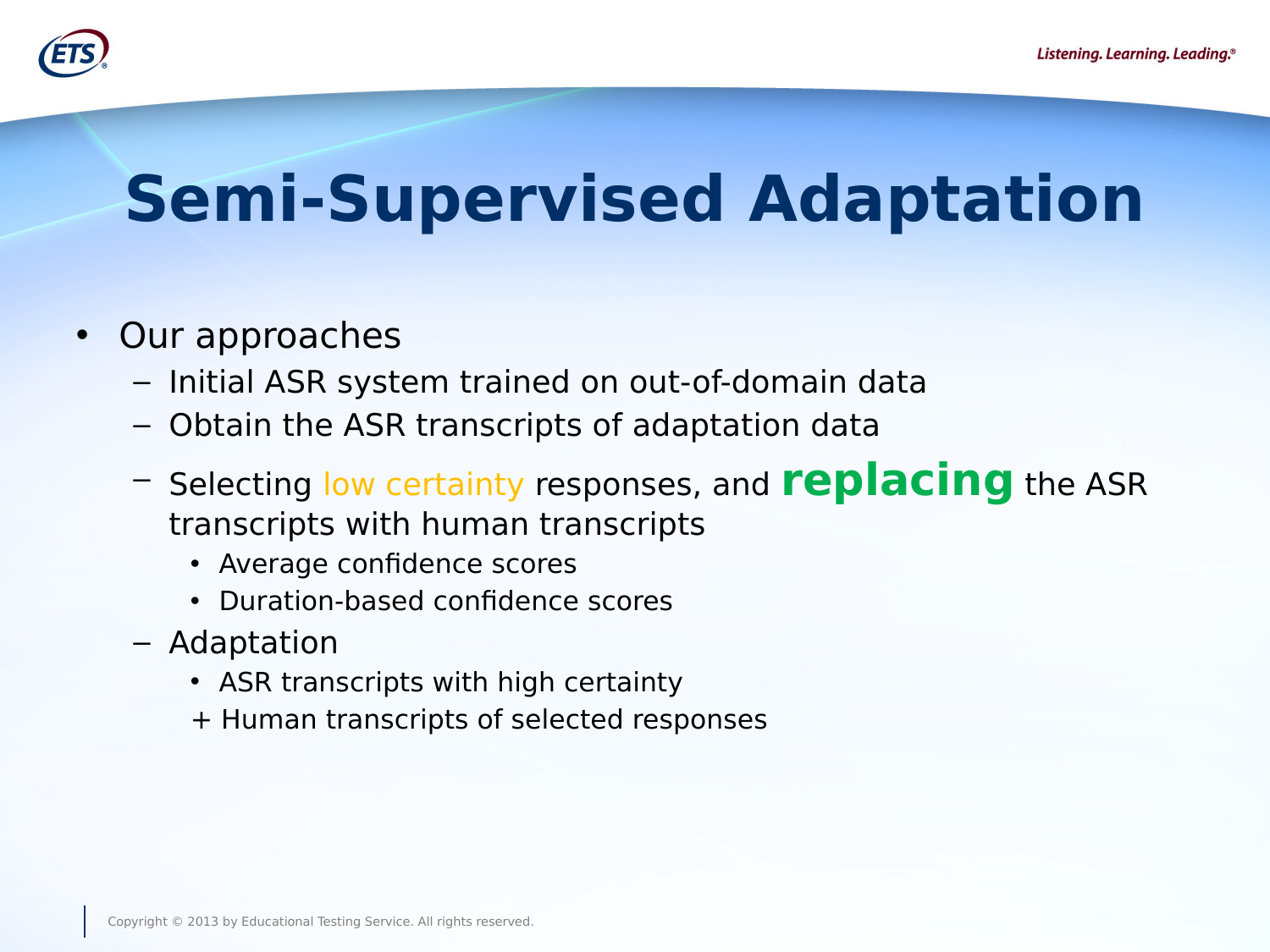

# Semi-Supervised Adaptation
Our approaches
Initial ASR system trained on out-of-domain data
Obtain the ASR transcripts of adaptation data
Selecting low certainty responses, and replacing the ASR transcripts with human transcripts
Average confidence scores
Duration-based confidence scores
Adaptation
ASR transcripts with high certainty
+ Human transcripts of selected responses